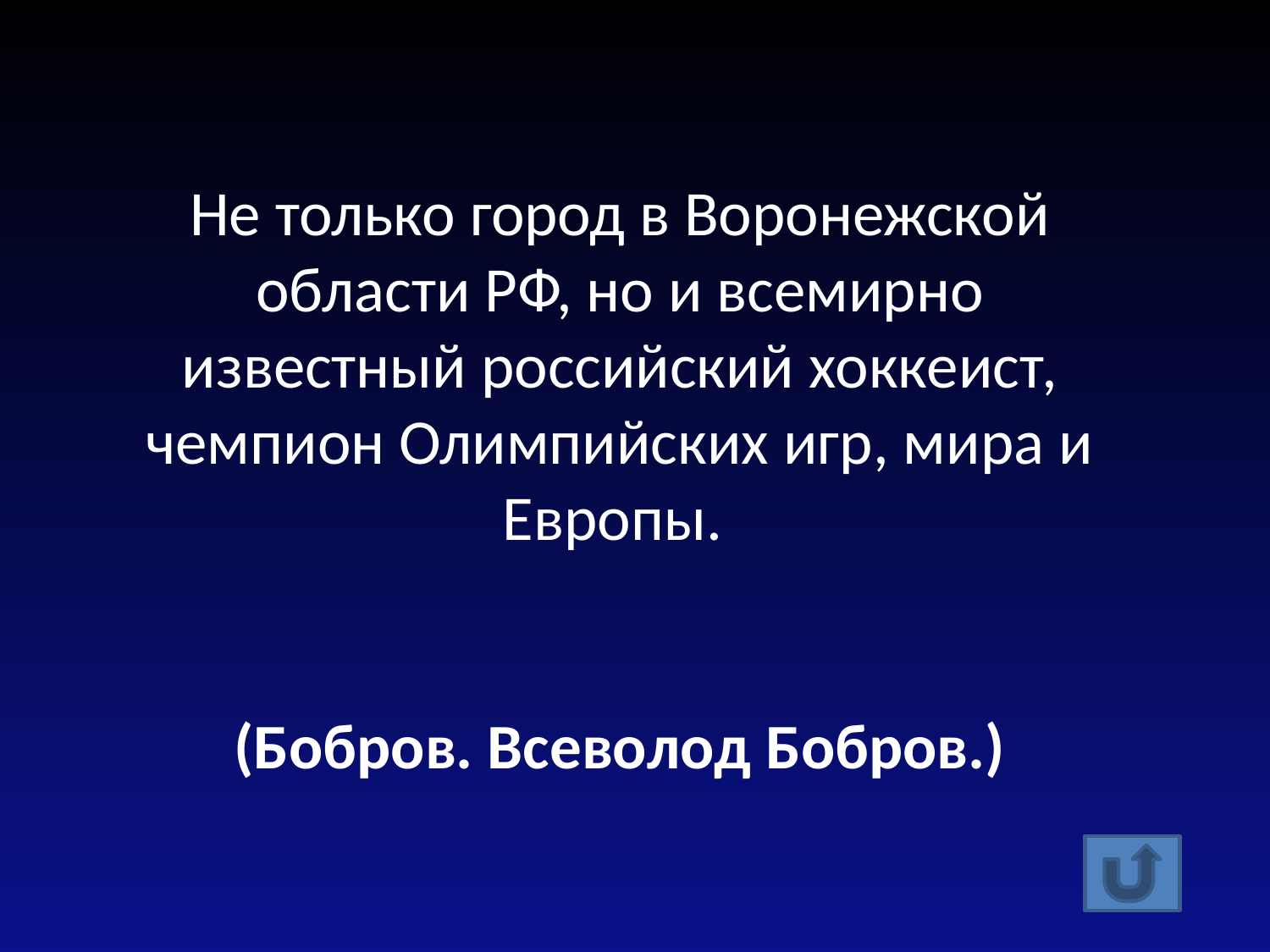

Не только город в Воронежской области РФ, но и всемирно известный российский хоккеист, чемпион Олимпийских игр, мира и Европы.

(Бобров. Всеволод Бобров.)